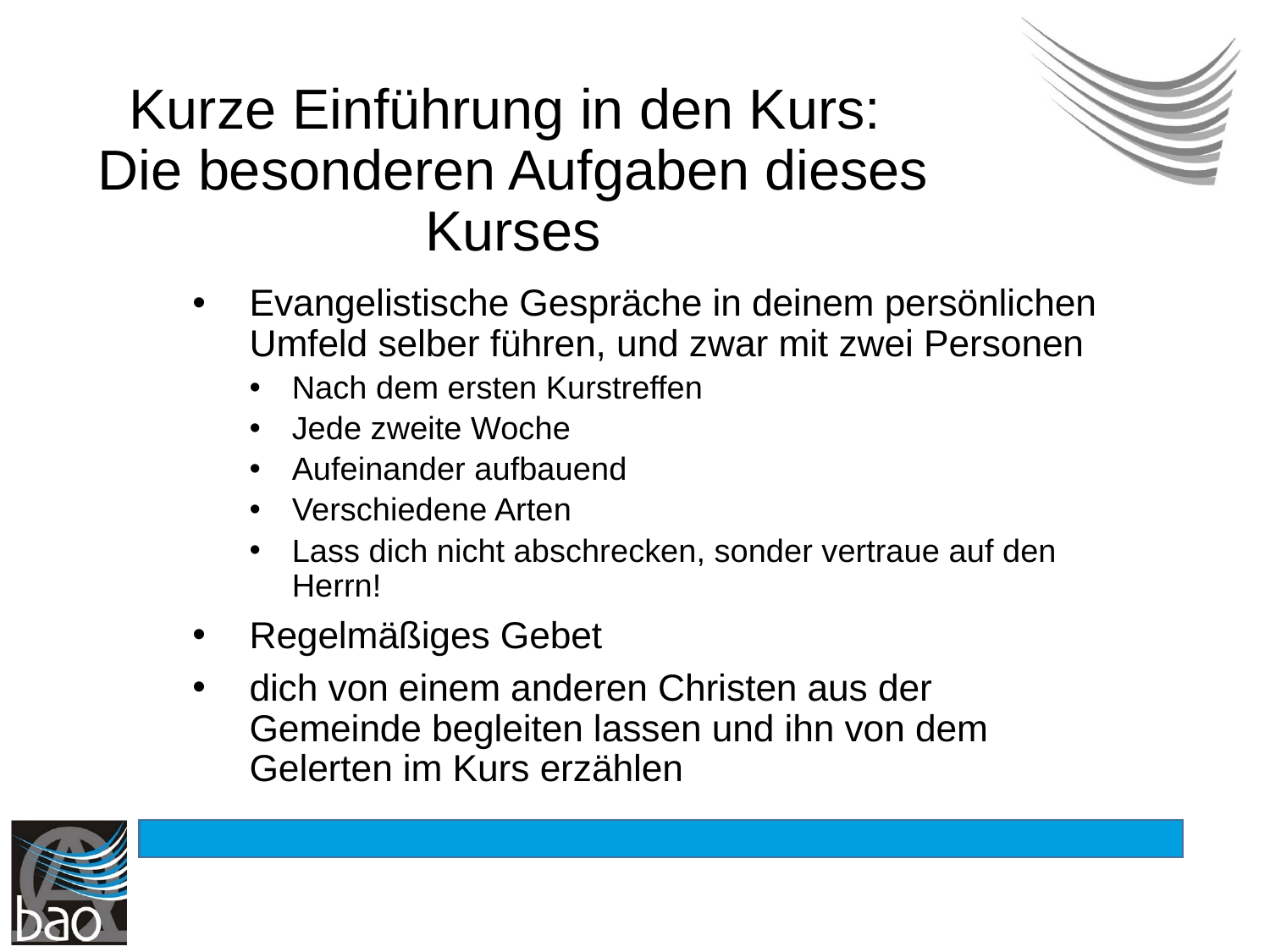

# Kurze Einführung in den Kurs: Die besonderen Aufgaben dieses Kurses
Evangelistische Gespräche in deinem persönlichen Umfeld selber führen, und zwar mit zwei Personen
Nach dem ersten Kurstreffen
Jede zweite Woche
Aufeinander aufbauend
Verschiedene Arten
Lass dich nicht abschrecken, sonder vertraue auf den Herrn!
Regelmäßiges Gebet
dich von einem anderen Christen aus der Gemeinde begleiten lassen und ihn von dem Gelerten im Kurs erzählen